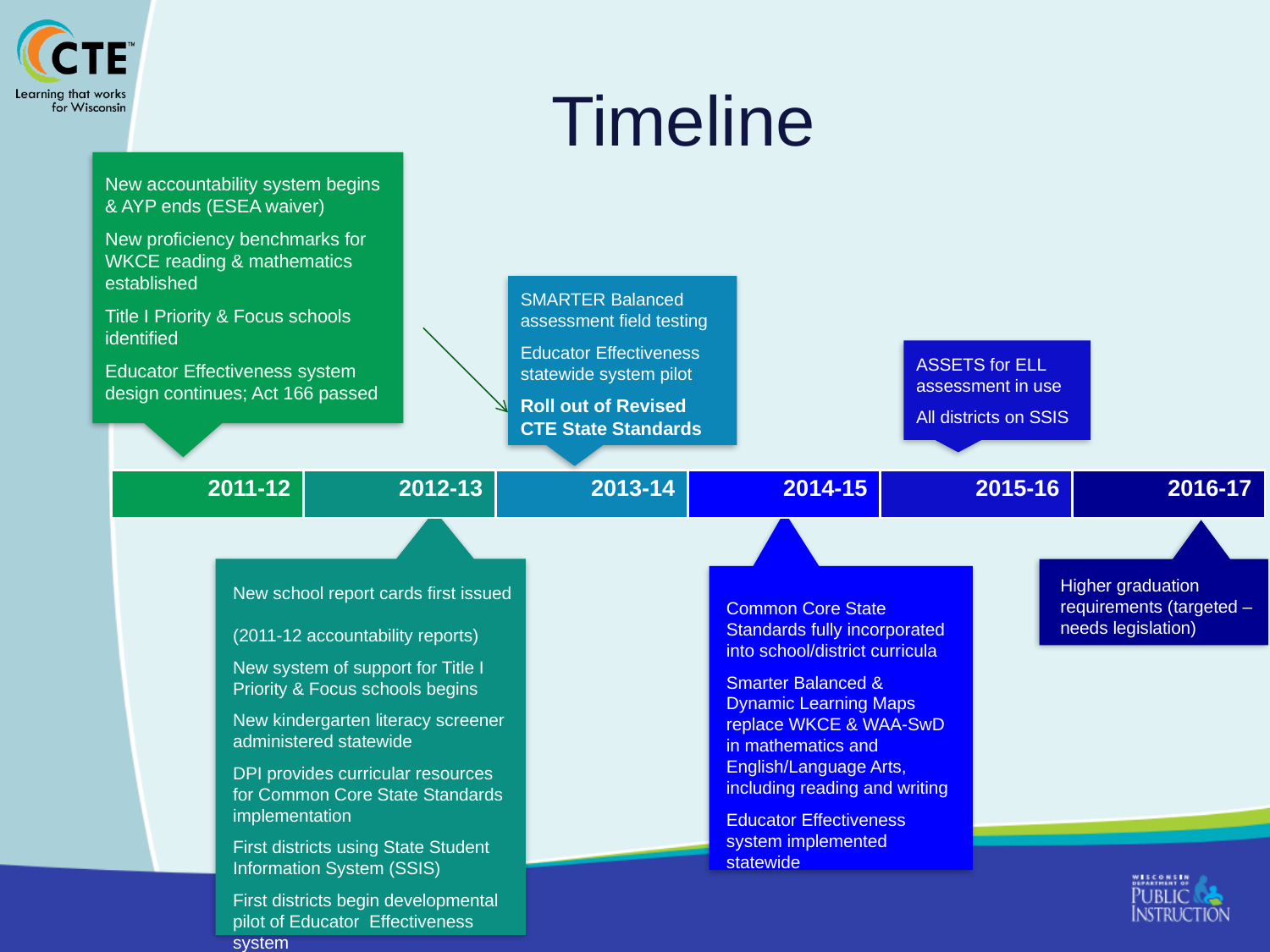

# Timeline
New accountability system begins & AYP ends (ESEA waiver)
New proficiency benchmarks for WKCE reading & mathematics established
Title I Priority & Focus schools identified
Educator Effectiveness system design continues; Act 166 passed
SMARTER Balanced
assessment field testing
Educator Effectiveness  statewide system pilot
Roll out of Revised CTE State Standards
ASSETS for ELL assessment in use
All districts on SSIS
| 2011-12 | 2012-13 | 2013-14 | 2014-15 | 2015-16 | 2016-17 |
| --- | --- | --- | --- | --- | --- |

Higher graduation requirements (targeted –needs legislation)

New school report cards first issued
(2011-12 accountability reports)
New system of support for Title I
Priority & Focus schools begins
New kindergarten literacy screener
administered statewide
DPI provides curricular resources
for Common Core State Standards implementation
First districts using State Student Information System (SSIS)
First districts begin developmental
pilot of Educator  Effectiveness system

Common Core State Standards fully incorporated into school/district curricula
Smarter Balanced & Dynamic Learning Maps replace WKCE & WAA-SwD in mathematics and English/Language Arts, including reading and writing
Educator Effectiveness system implemented statewide